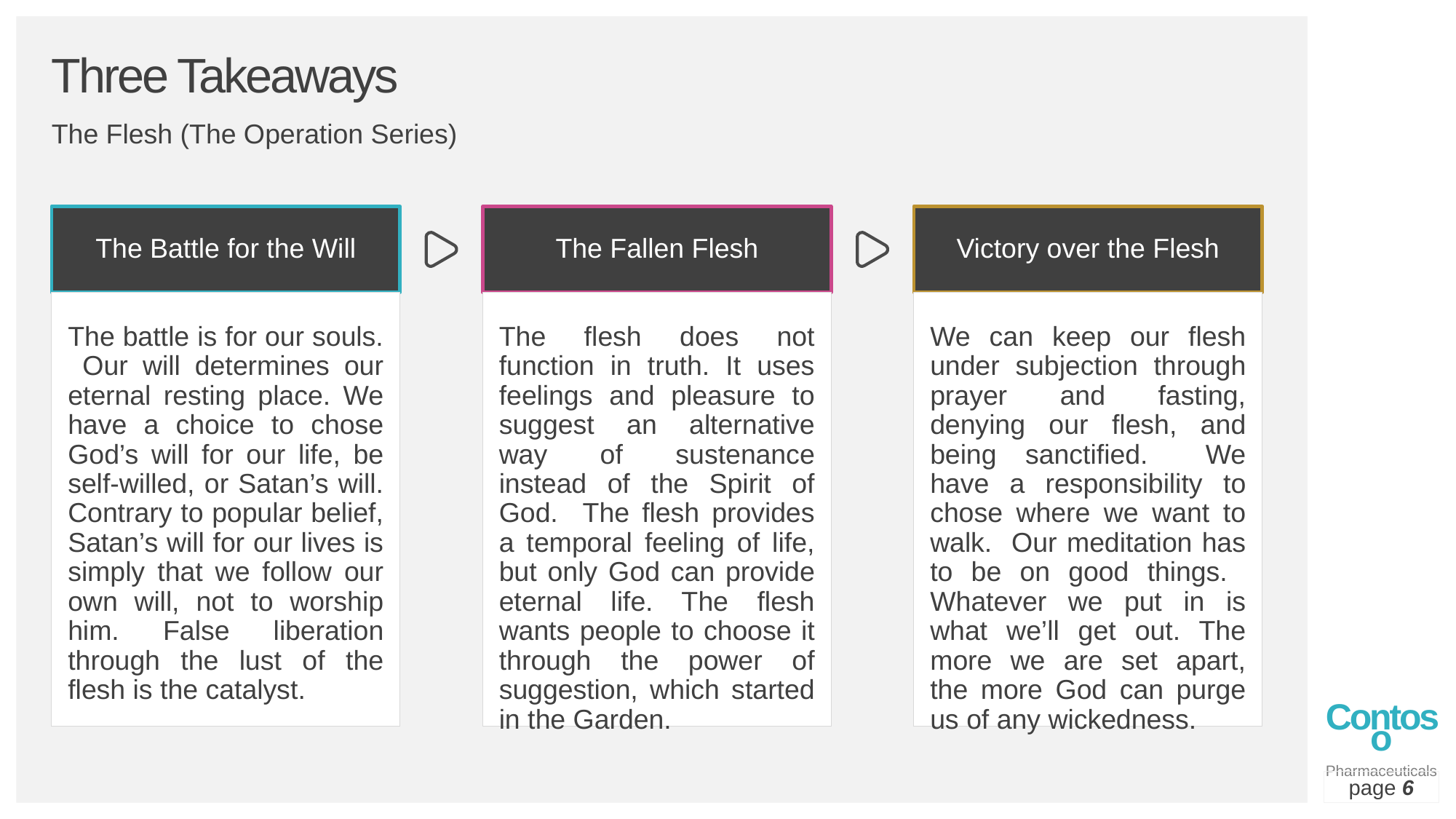

# Three Takeaways
The Flesh (The Operation Series)
The Battle for the Will
The Fallen Flesh
Victory over the Flesh
The battle is for our souls.  Our will determines our eternal resting place. We have a choice to chose God’s will for our life, be self-willed, or Satan’s will. Contrary to popular belief, Satan’s will for our lives is simply that we follow our own will, not to worship him. False liberation through the lust of the flesh is the catalyst.

The flesh does not function in truth. It uses feelings and pleasure to suggest an alternative way of sustenance instead of the Spirit of God.  The flesh provides a temporal feeling of life, but only God can provide eternal life. The flesh wants people to choose it through the power of suggestion, which started in the Garden.
We can keep our flesh under subjection through prayer and fasting, denying our flesh, and being sanctified.  We have a responsibility to chose where we want to walk.  Our meditation has to be on good things.  Whatever we put in is what we’ll get out. The more we are set apart, the more God can purge us of any wickedness.

page 6